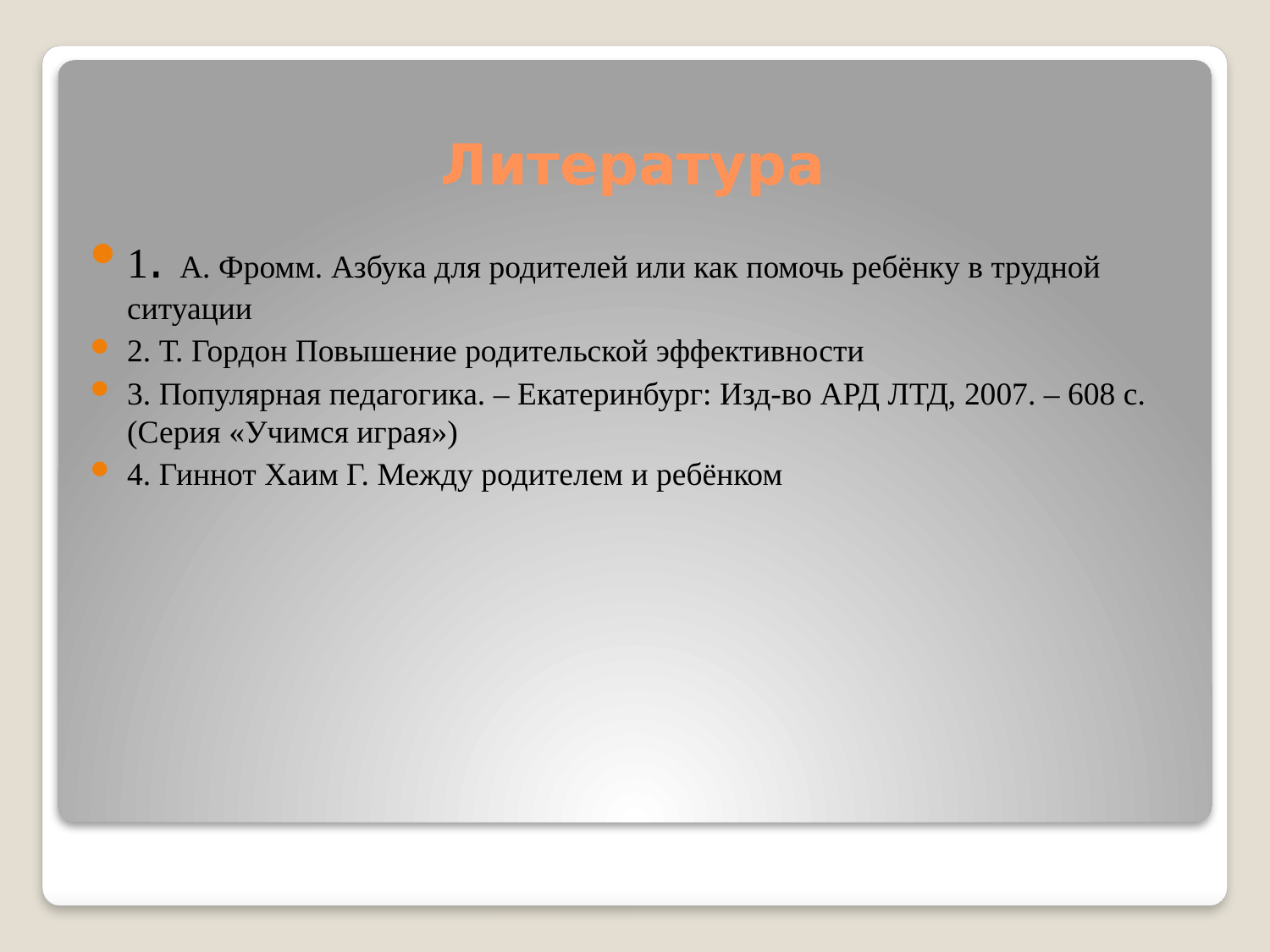

# Литература
1. А. Фромм. Азбука для родителей или как помочь ребёнку в трудной ситуации
2. Т. Гордон Повышение родительской эффективности
3. Популярная педагогика. – Екатеринбург: Изд-во АРД ЛТД, 2007. – 608 с. (Серия «Учимся играя»)
4. Гиннот Хаим Г. Между родителем и ребёнком